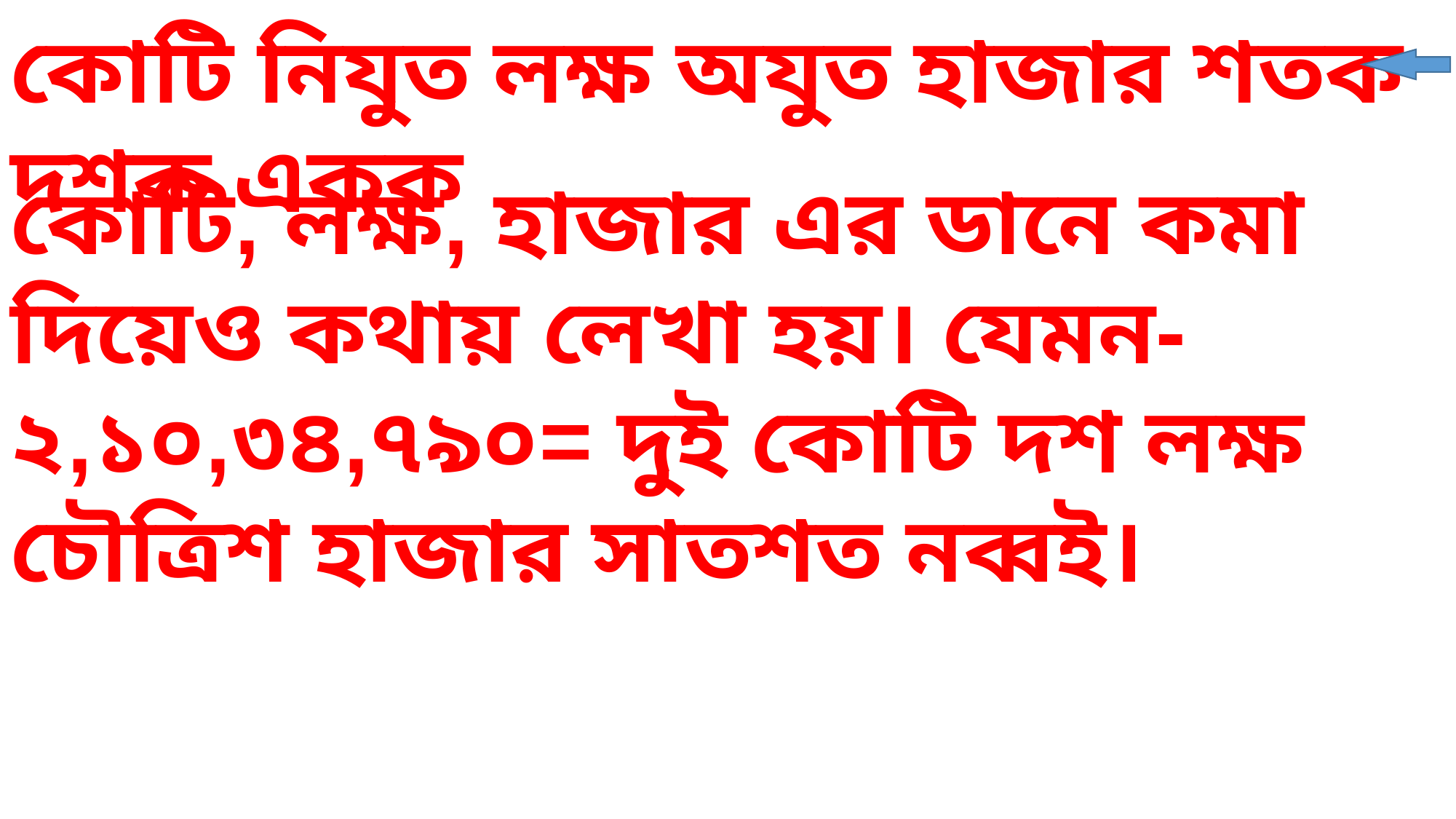

কোটি নিযুত লক্ষ অযুত হাজার শতক দশক একক

কোটি, লক্ষ, হাজার এর ডানে কমা দিয়েও কথায় লেখা হয়। যেমন-
২,১০,৩৪,৭৯০= দুই কোটি দশ লক্ষ চৌত্রিশ হাজার সাতশত নব্বই।